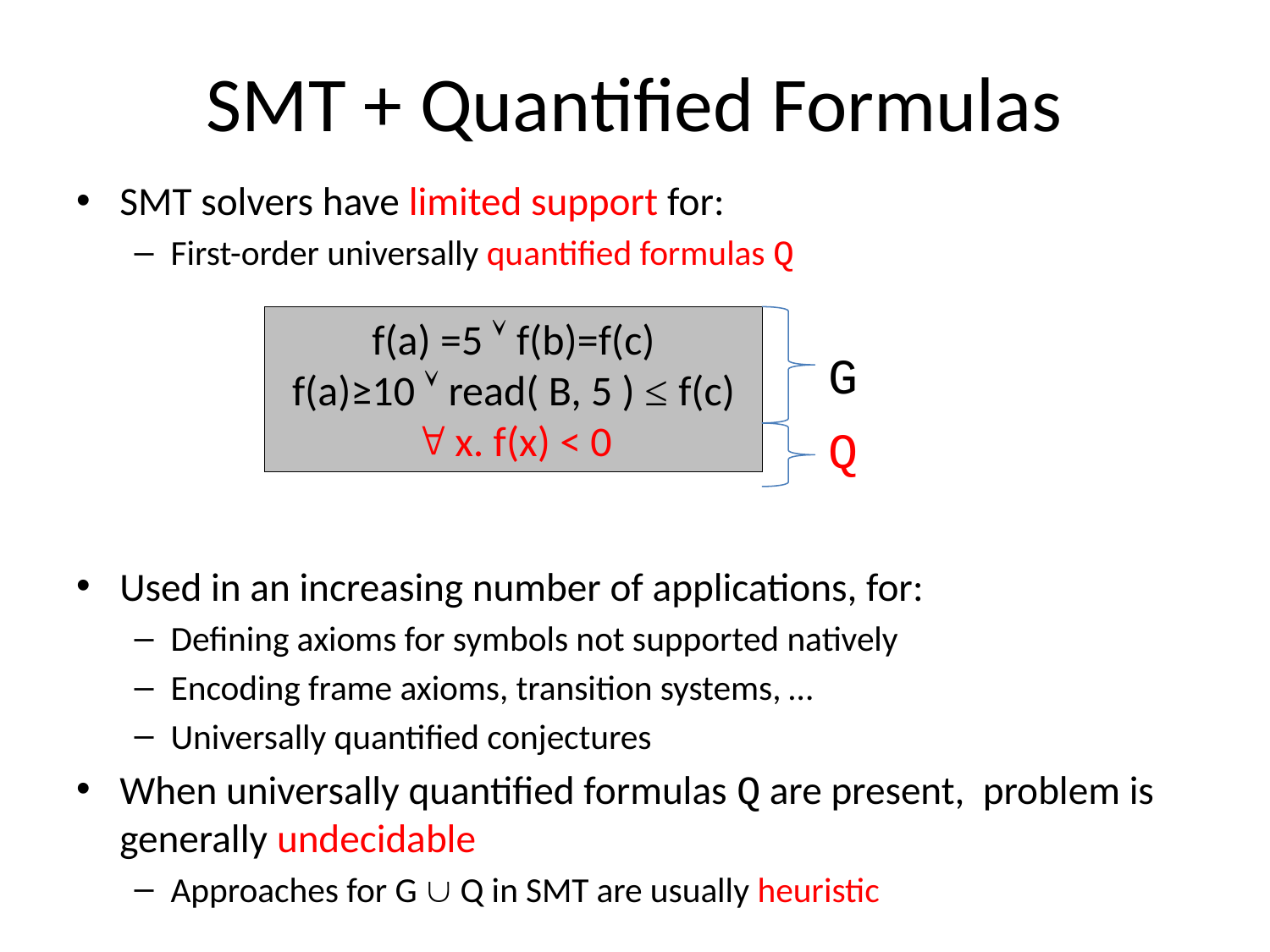

# SMT + Quantified Formulas
SMT solvers have limited support for:
First-order universally quantified formulas Q

Used in an increasing number of applications, for:
Defining axioms for symbols not supported natively
Encoding frame axioms, transition systems, …
Universally quantified conjectures
When universally quantified formulas Q are present,  problem is generally undecidable
Approaches for G ∪ Q in SMT are usually heuristic
f(a) =5 ∨ f(b)=f(c)
f(a)≥10 ∨ read( B, 5 ) ≤ f(c)
∀ x. f(x) < 0

G
Q